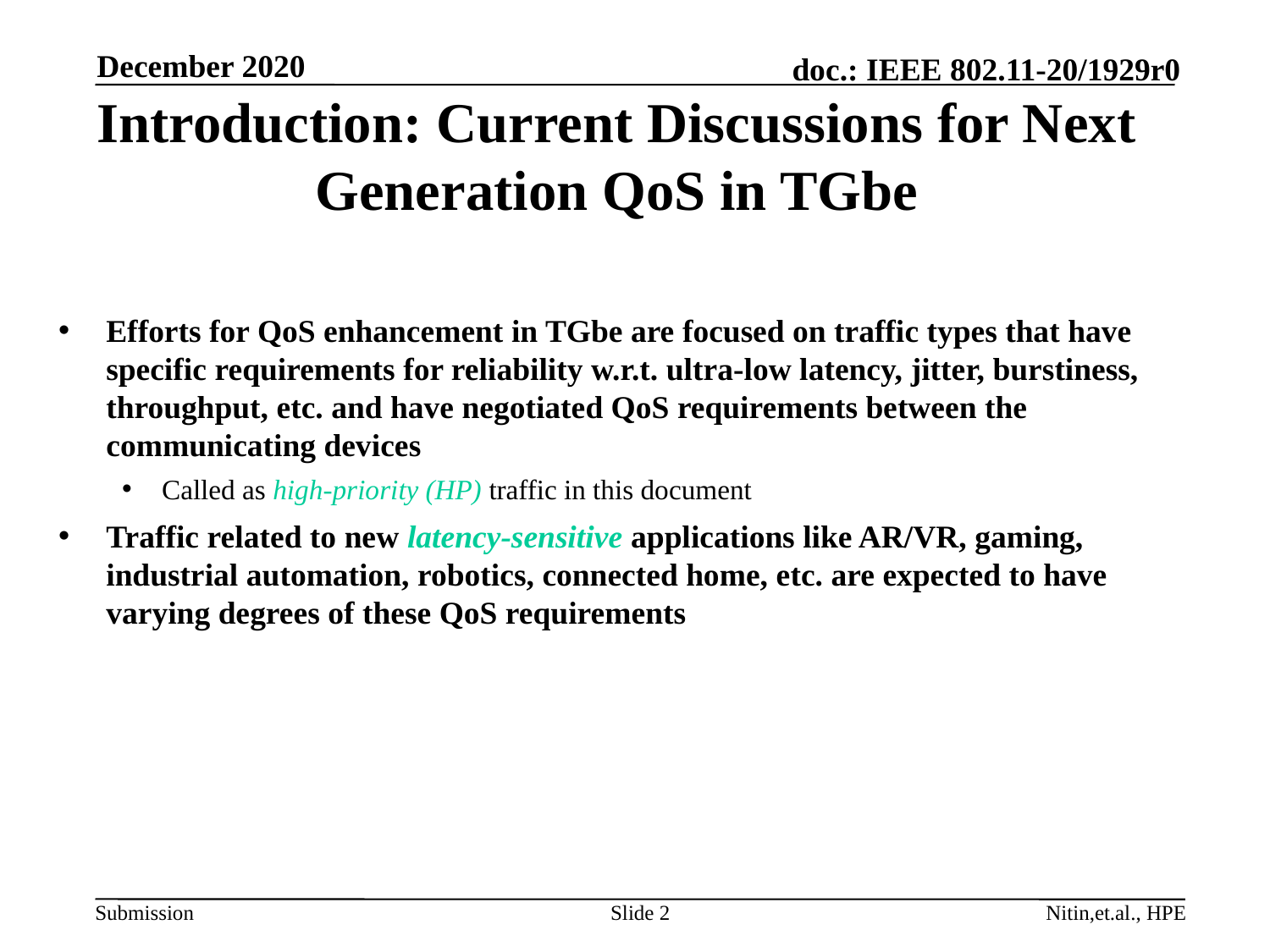

December 2020
# Introduction: Current Discussions for Next Generation QoS in TGbe
Efforts for QoS enhancement in TGbe are focused on traffic types that have specific requirements for reliability w.r.t. ultra-low latency, jitter, burstiness, throughput, etc. and have negotiated QoS requirements between the communicating devices
Called as high-priority (HP) traffic in this document
Traffic related to new latency-sensitive applications like AR/VR, gaming, industrial automation, robotics, connected home, etc. are expected to have varying degrees of these QoS requirements
Slide 2
Nitin,et.al., HPE